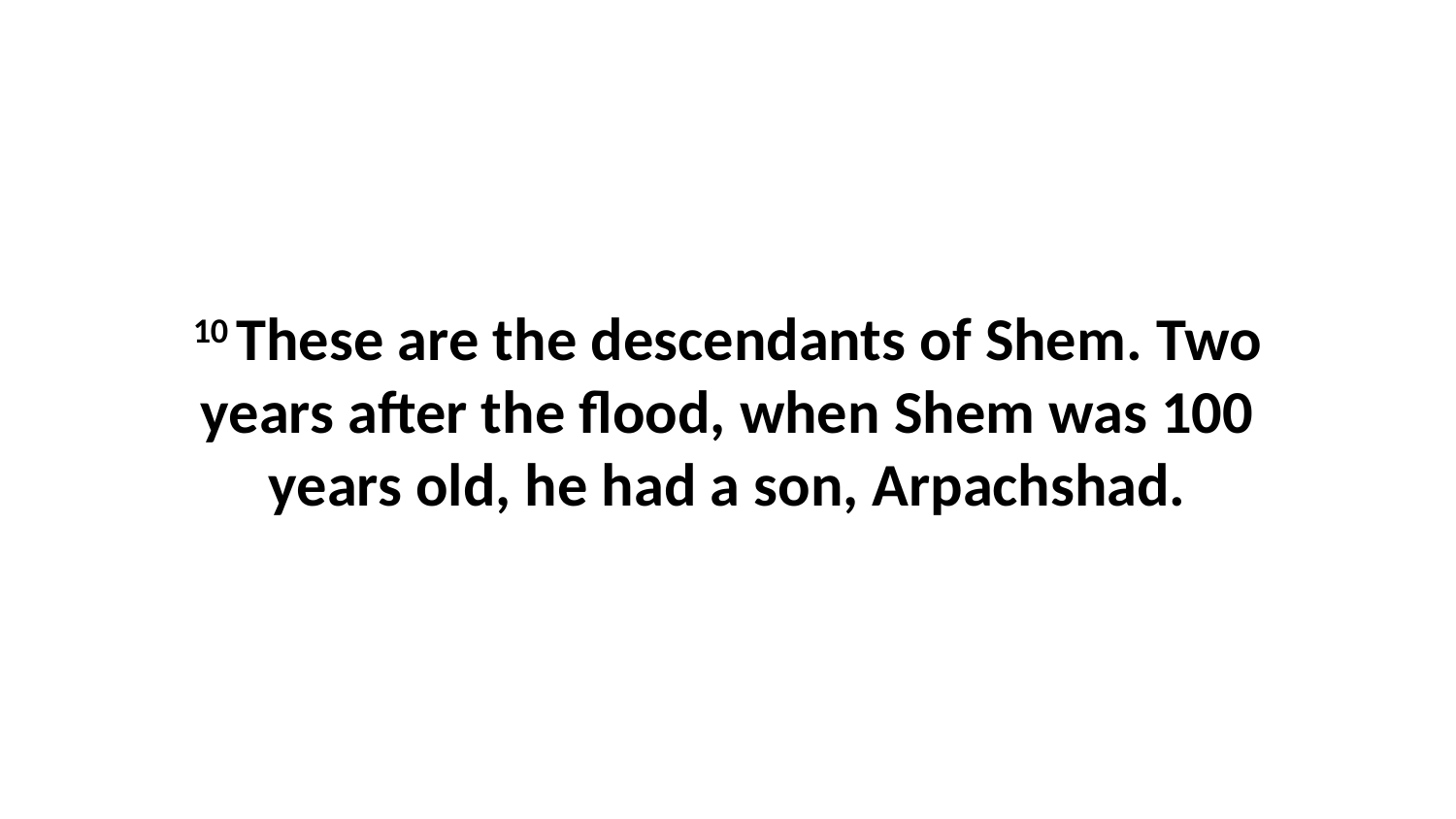

10 These are the descendants of Shem. Two years after the flood, when Shem was 100 years old, he had a son, Arpachshad.